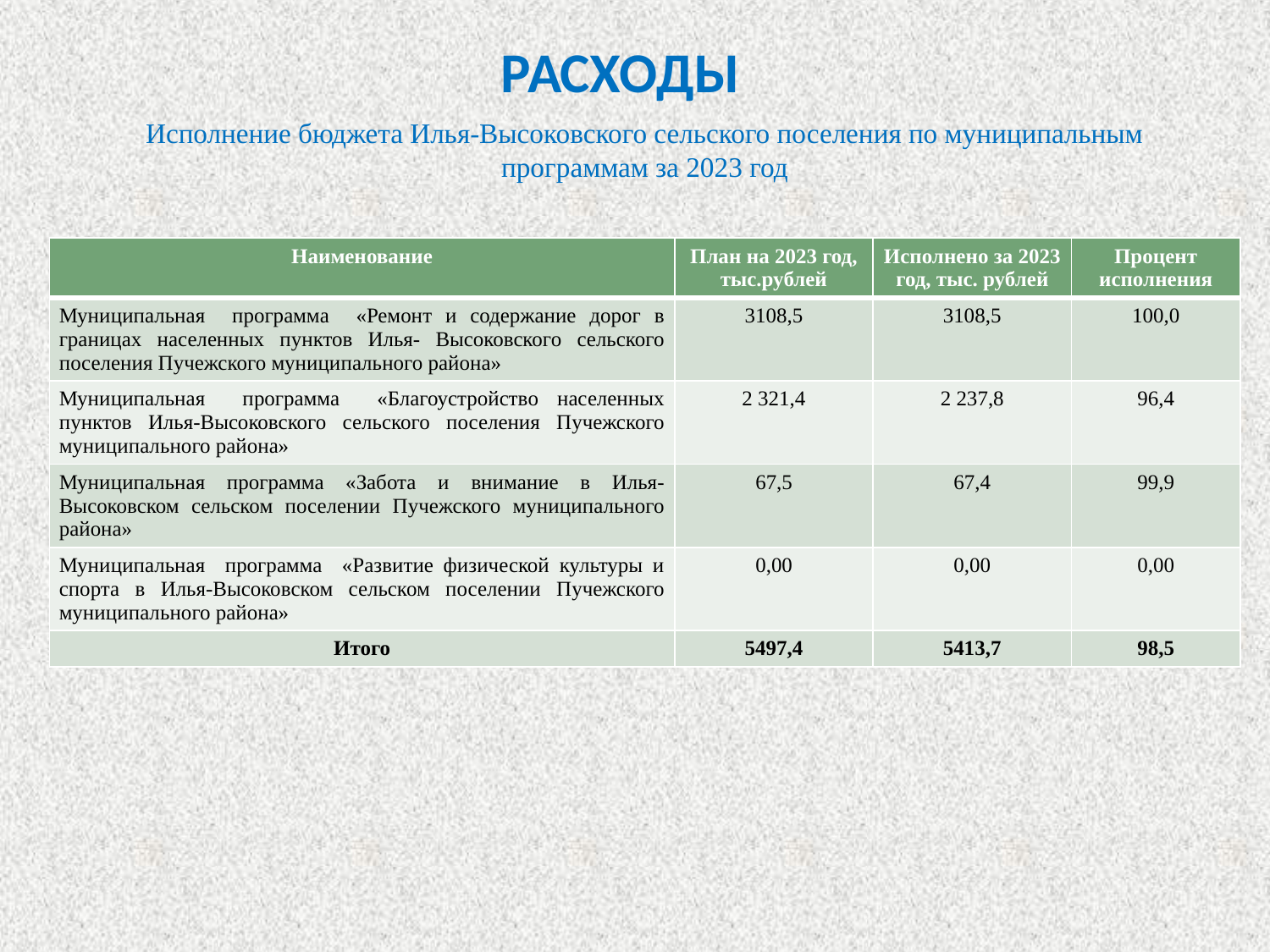

РАСХОДЫ
Исполнение бюджета Илья-Высоковского сельского поселения по муниципальным программам за 2023 год
| Наименование | План на 2023 год, тыс.рублей | Исполнено за 2023 год, тыс. рублей | Процент исполнения |
| --- | --- | --- | --- |
| Муниципальная программа «Ремонт и содержание дорог в границах населенных пунктов Илья- Высоковского сельского поселения Пучежского муниципального района» | 3108,5 | 3108,5 | 100,0 |
| Муниципальная программа «Благоустройство населенных пунктов Илья-Высоковского сельского поселения Пучежского муниципального района» | 2 321,4 | 2 237,8 | 96,4 |
| Муниципальная программа «Забота и внимание в Илья- Высоковском сельском поселении Пучежского муниципального района» | 67,5 | 67,4 | 99,9 |
| Муниципальная программа «Развитие физической культуры и спорта в Илья-Высоковском сельском поселении Пучежского муниципального района» | 0,00 | 0,00 | 0,00 |
| Итого | 5497,4 | 5413,7 | 98,5 |